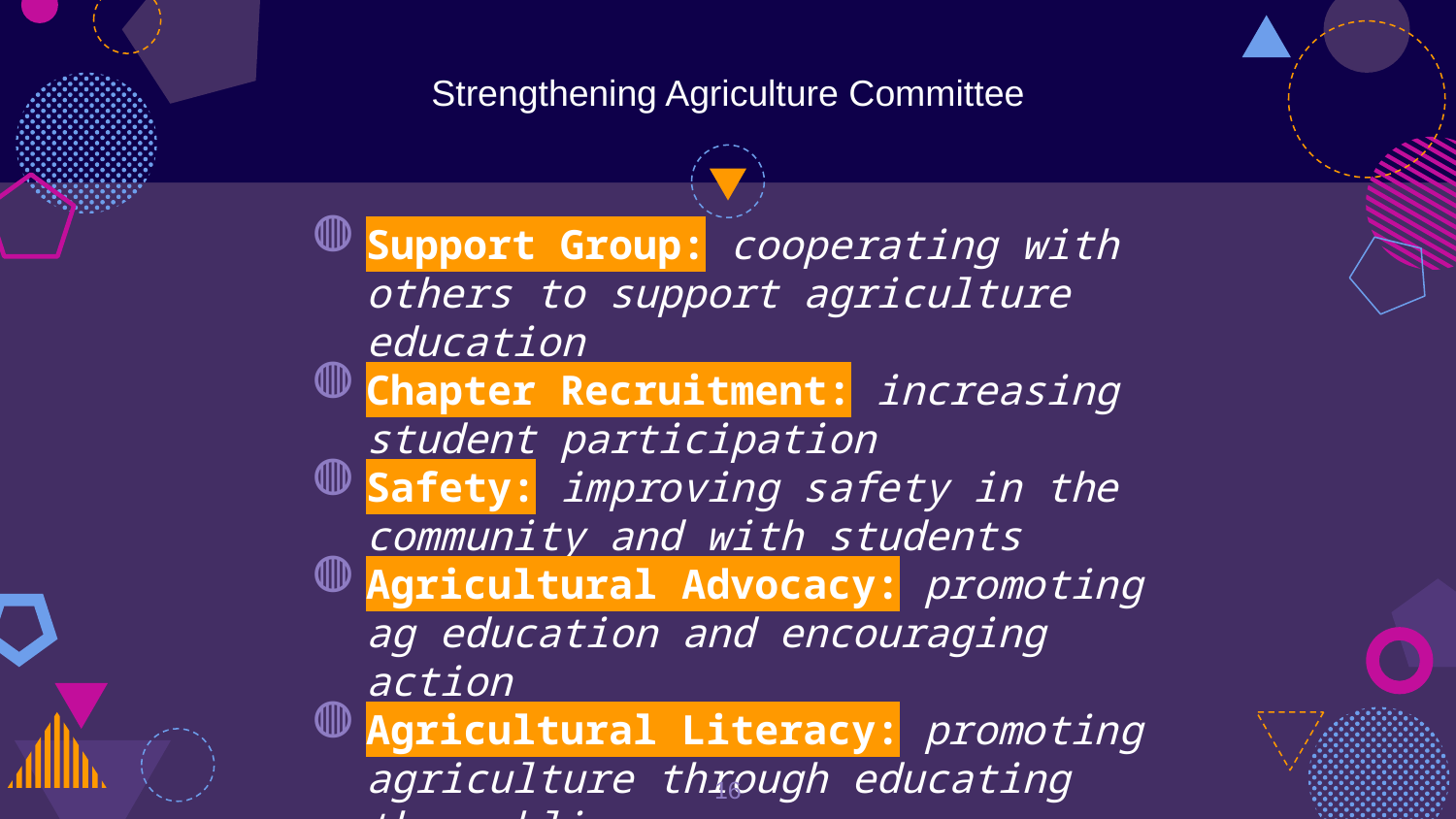

# Strengthening Agriculture Committee
Support Group: cooperating with others to support agriculture education
Chapter Recruitment: increasing student participation
Safety: improving safety in the community and with students
Agricultural Advocacy: promoting ag education and encouraging action
Agricultural Literacy: promoting agriculture through educating the public
16